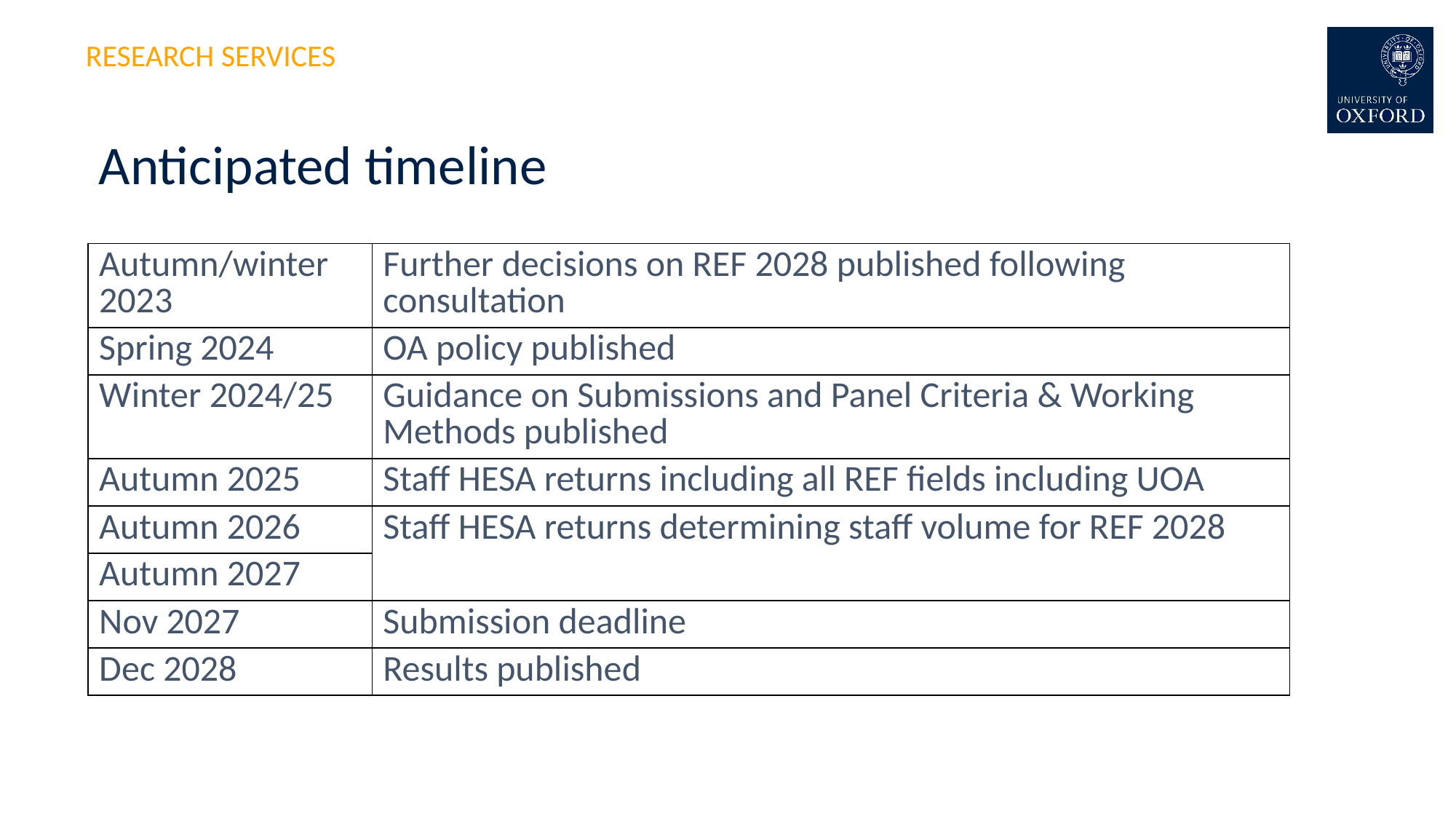

# Anticipated timeline
| Autumn/winter 2023 | Further decisions on REF 2028 published following consultation |
| --- | --- |
| Spring 2024 | OA policy published |
| Winter 2024/25 | Guidance on Submissions and Panel Criteria & Working Methods published |
| Autumn 2025 | Staff HESA returns including all REF fields including UOA |
| Autumn 2026 | Staff HESA returns determining staff volume for REF 2028 |
| Autumn 2027 |  |
| Nov 2027 | Submission deadline |
| Dec 2028 | Results published |